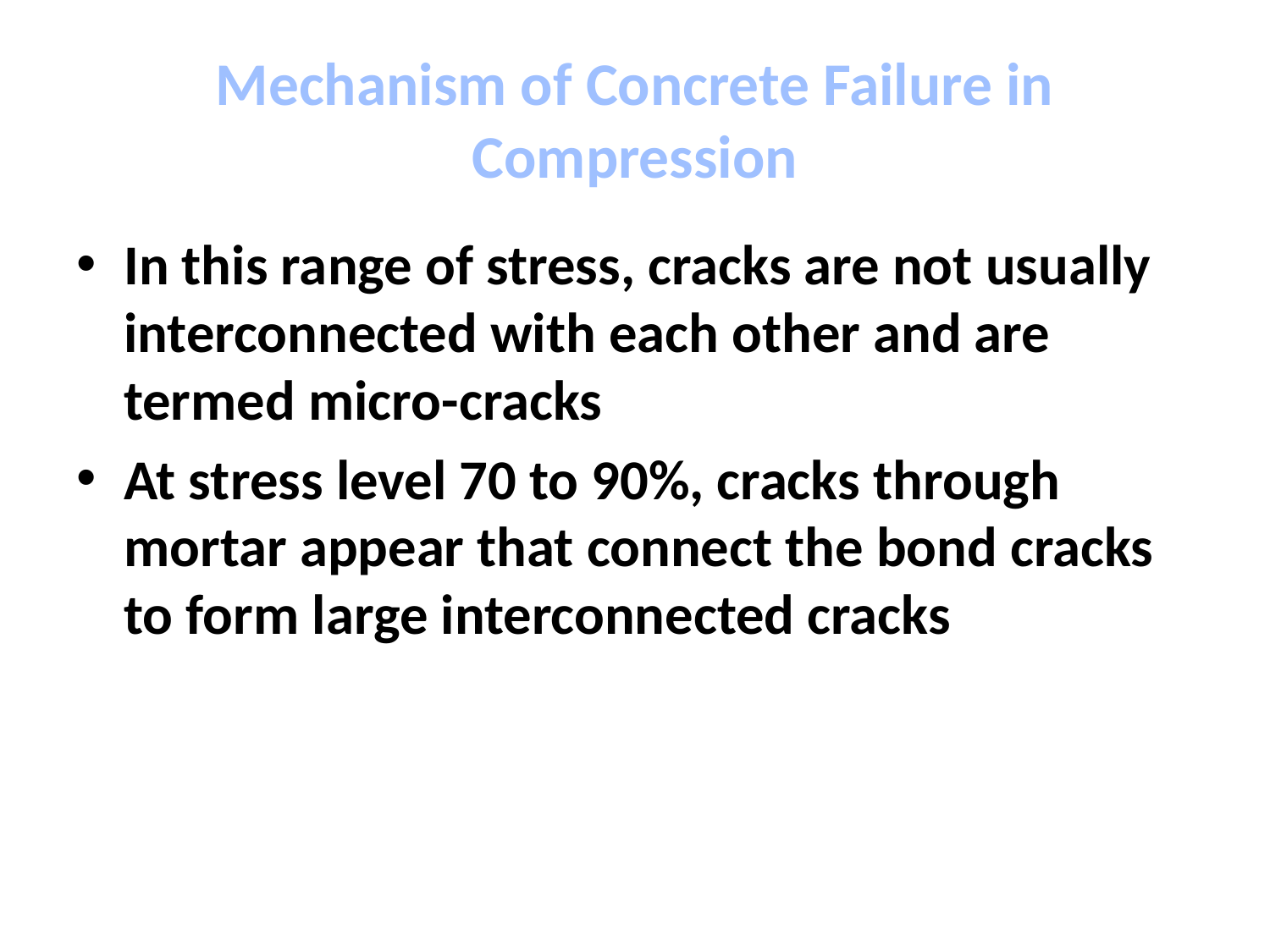

# Mechanism of Concrete Failure in Compression
In this range of stress, cracks are not usually interconnected with each other and are termed micro-cracks
At stress level 70 to 90%, cracks through mortar appear that connect the bond cracks to form large interconnected cracks